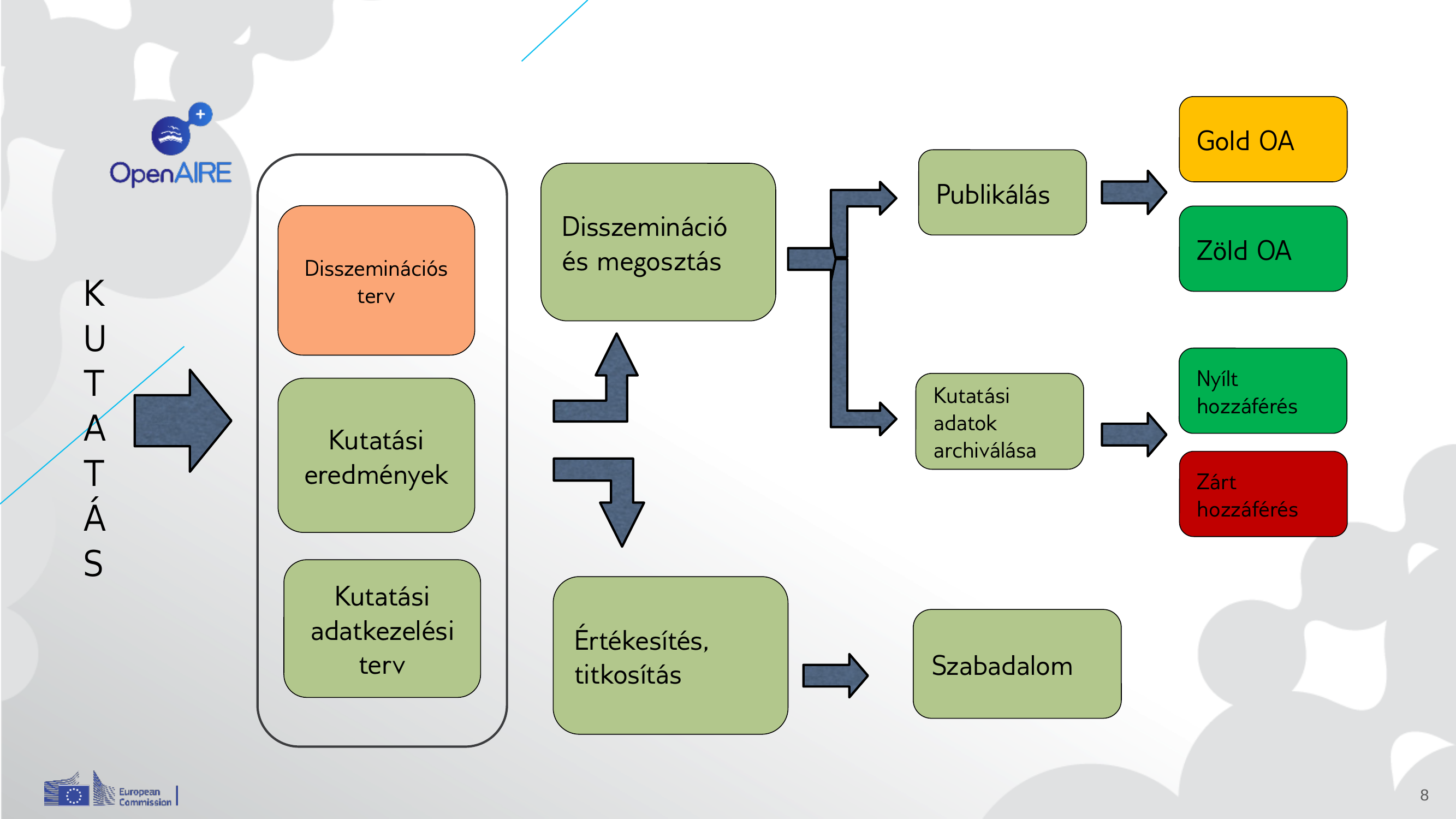

Gold OA
Publikálás

Disszeminációs terv
Kutatási eredmények
Disszemináció és megosztás

Zöld OA

K
U
T
A
T
Á
S

Nyílt hozzáférés

Kutatási adatok archiválása

Zárt hozzáférés

Kutatási adatkezelési terv
Értékesítés, titkosítás
Szabadalom

8